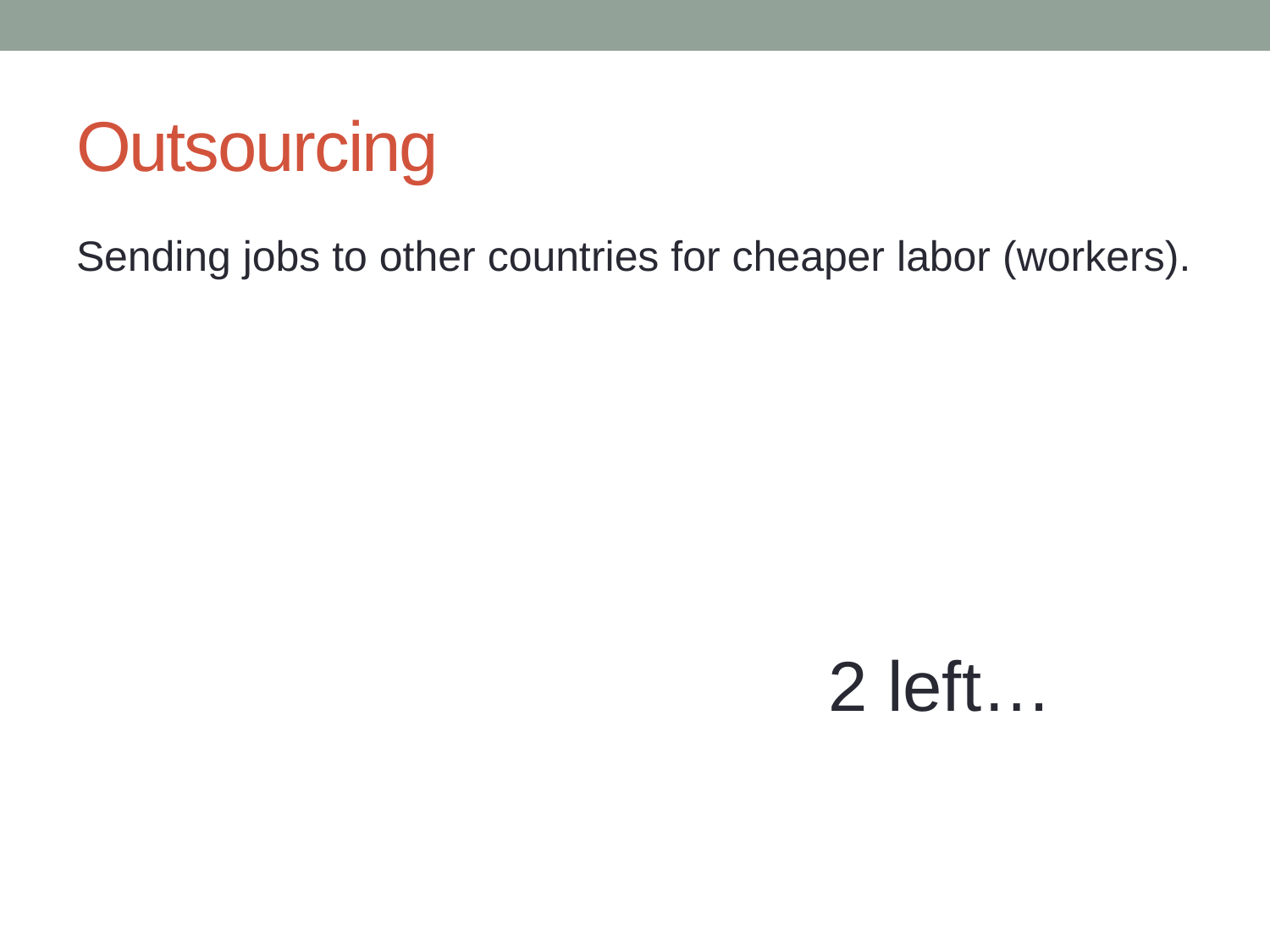

# Outsourcing
Sending jobs to other countries for cheaper labor (workers).
2 left…